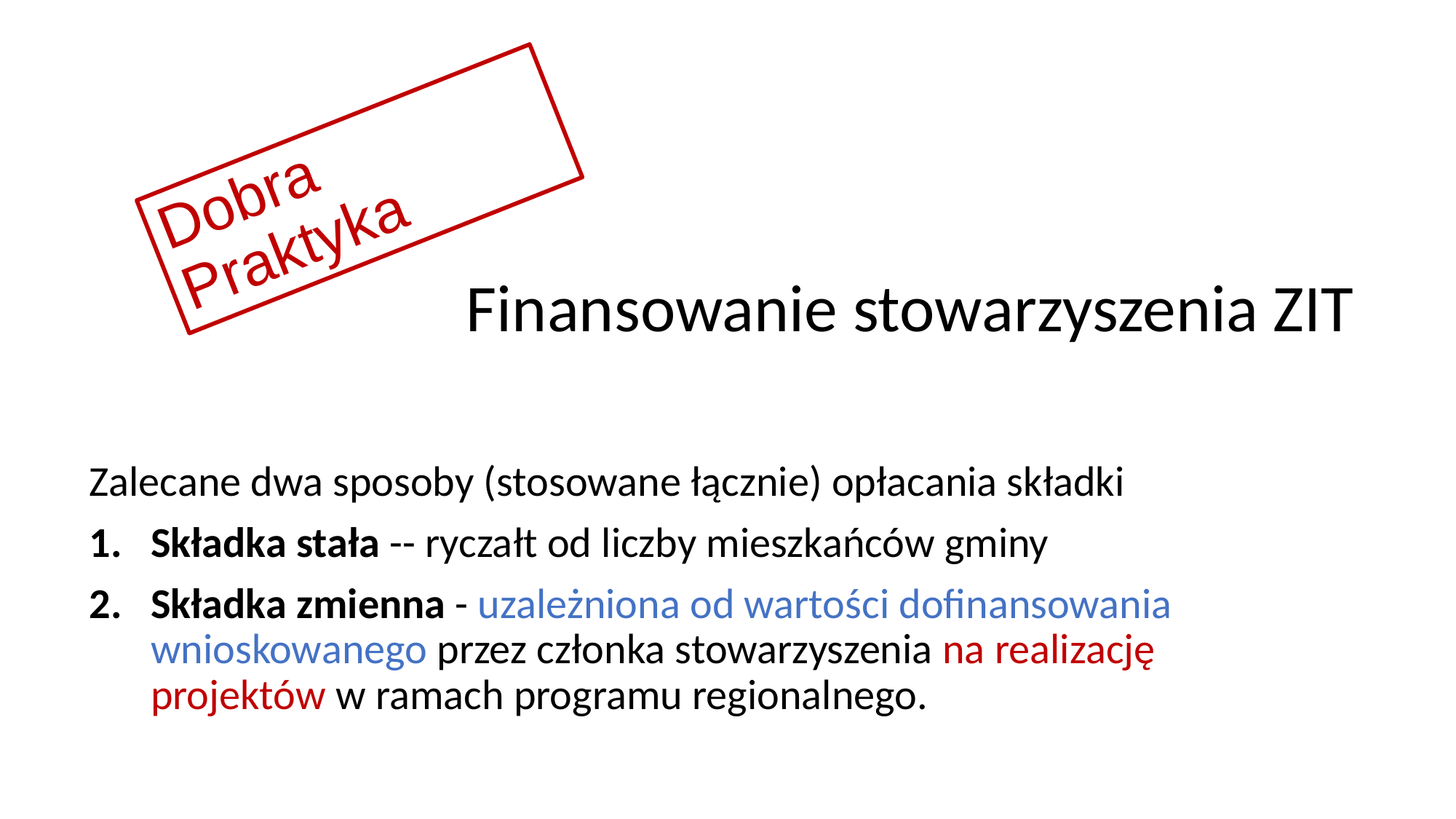

Dobra
Praktyka
# Finansowanie stowarzyszenia ZIT
Zalecane dwa sposoby (stosowane łącznie) opłacania składki
Składka stała -- ryczałt od liczby mieszkańców gminy
Składka zmienna - uzależniona od wartości dofinansowania
wnioskowanego przez członka stowarzyszenia na realizację projektów w ramach programu regionalnego.